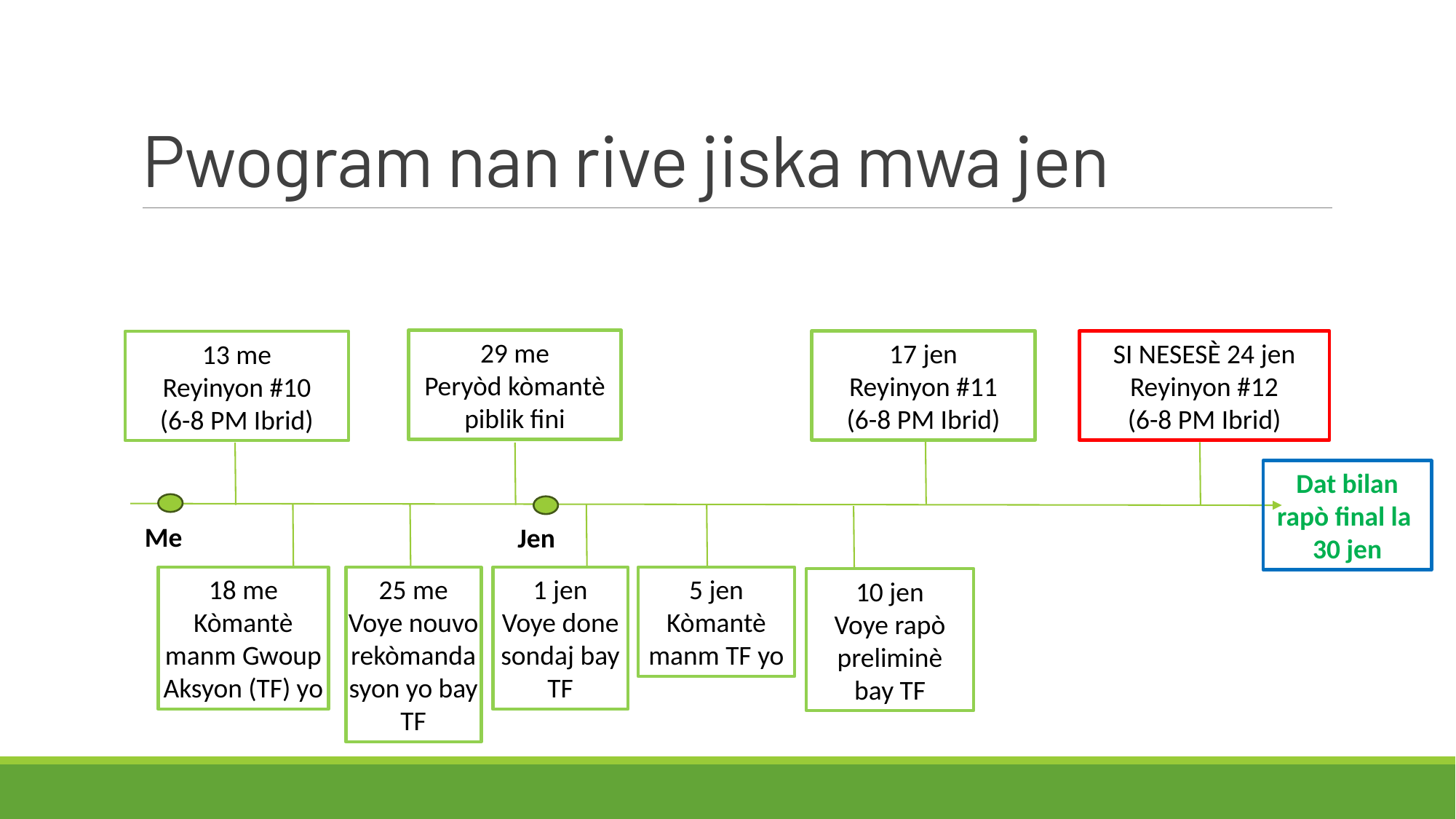

# Pwogram nan rive jiska mwa jen
29 me
Peryòd kòmantè piblik fini
17 jen
Reyinyon #11
(6-8 PM Ibrid)
SI NESESÈ 24 jen
Reyinyon #12
(6-8 PM Ibrid)
13 me
Reyinyon #10
(6-8 PM Ibrid)
Dat bilan rapò final la
30 jen

Me
Jen
1 jen
Voye done sondaj bay TF
5 jen
Kòmantè manm TF yo
25 me
Voye nouvo rekòmandasyon yo bay TF
18 me
Kòmantè manm Gwoup Aksyon (TF) yo
10 jen
Voye rapò preliminè bay TF